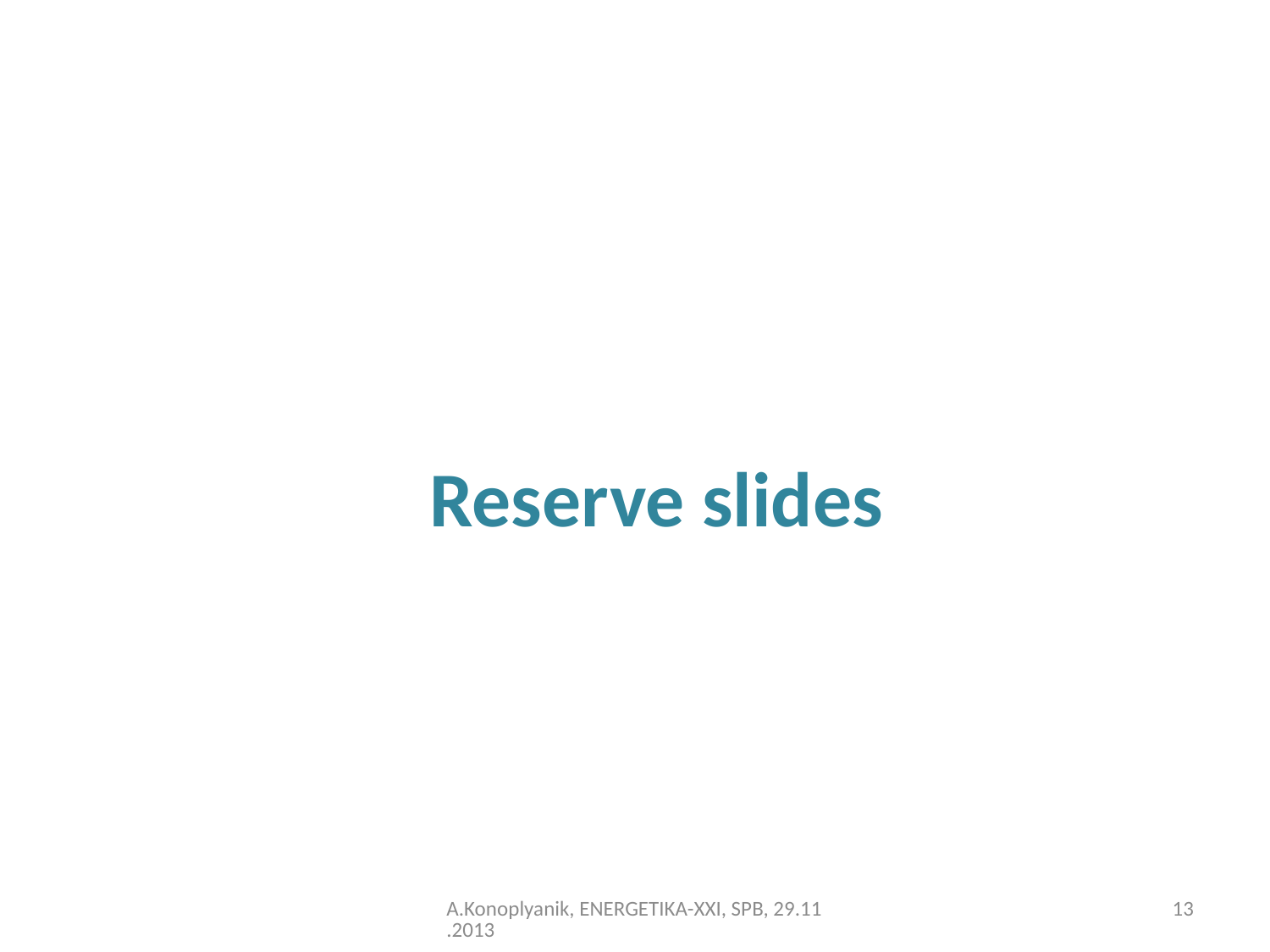

# Reserve slides
A.Konoplyanik, ENERGETIKA-XXI, SPB, 29.11.2013
13